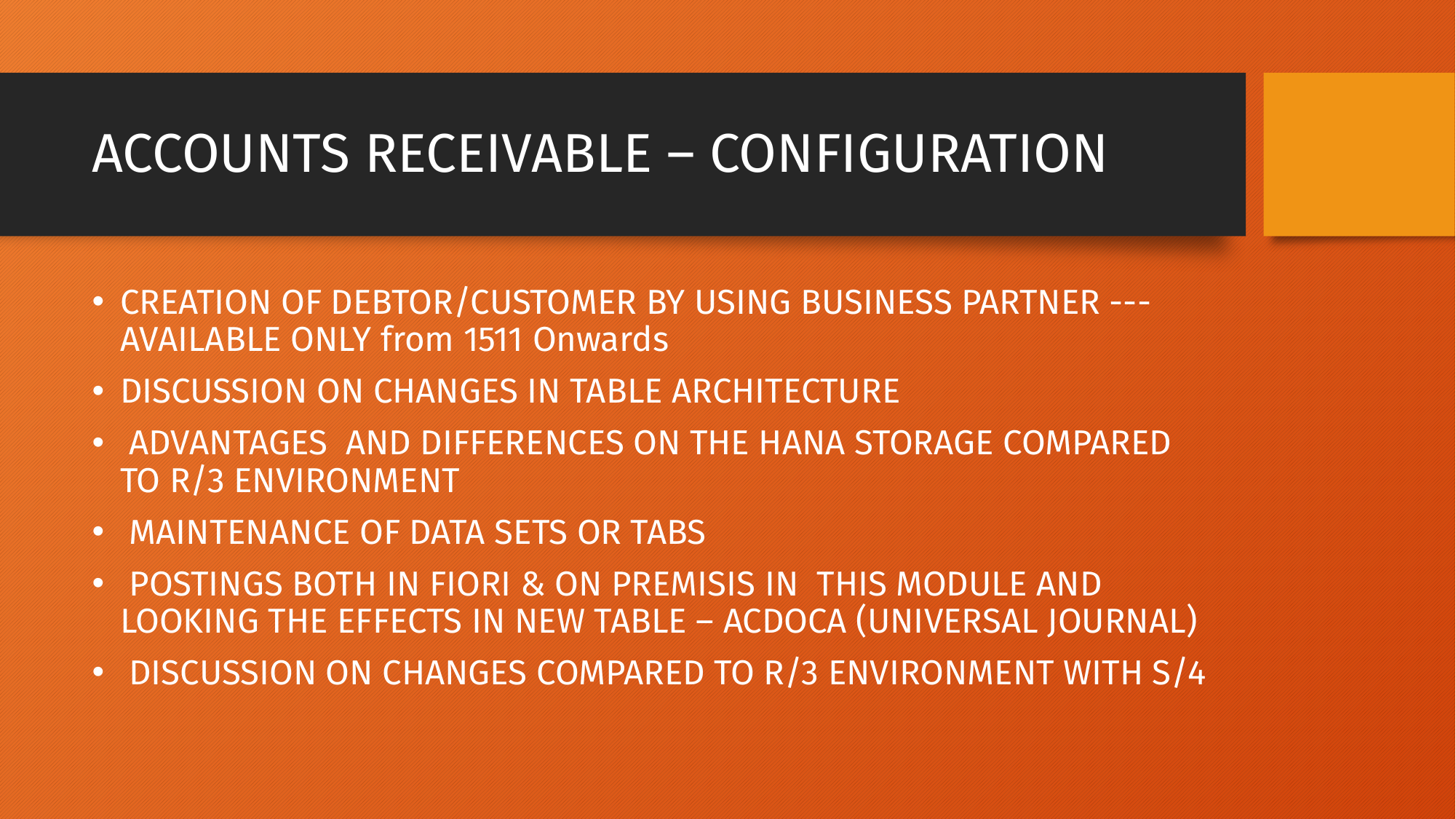

# ACCOUNTS RECEIVABLE – CONFIGURATION
CREATION OF DEBTOR/CUSTOMER BY USING BUSINESS PARTNER --- AVAILABLE ONLY from 1511 Onwards
DISCUSSION ON CHANGES IN TABLE ARCHITECTURE
 ADVANTAGES  AND DIFFERENCES ON THE HANA STORAGE COMPARED TO R/3 ENVIRONMENT
 MAINTENANCE OF DATA SETS OR TABS
 POSTINGS BOTH IN FIORI & ON PREMISIS IN  THIS MODULE AND LOOKING THE EFFECTS IN NEW TABLE – ACDOCA (UNIVERSAL JOURNAL)
 DISCUSSION ON CHANGES COMPARED TO R/3 ENVIRONMENT WITH S/4